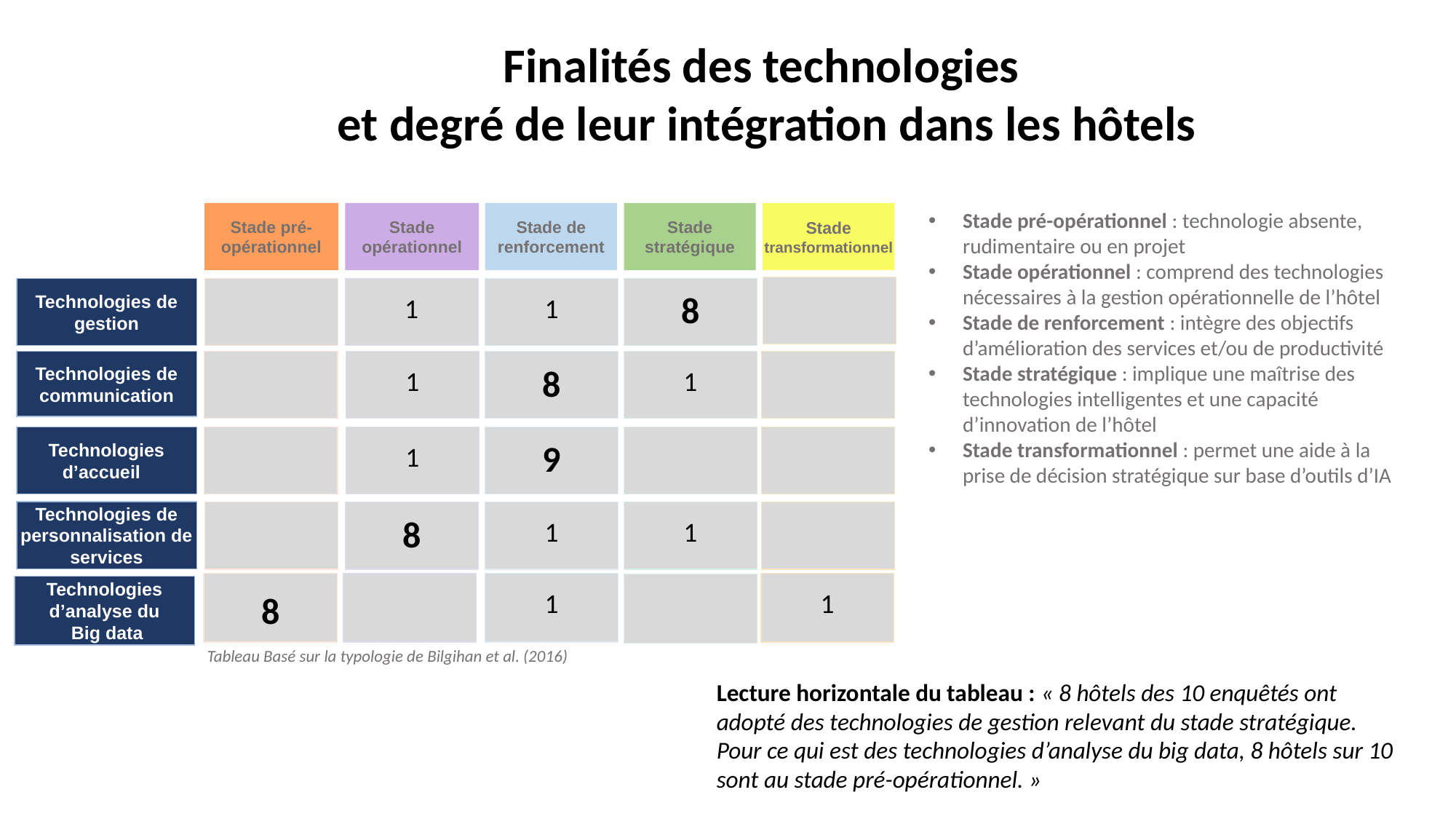

Finalités des technologies
et degré de leur intégration dans les hôtels
Stade pré-opérationnel : technologie absente, rudimentaire ou en projet
Stade opérationnel : comprend des technologies nécessaires à la gestion opérationnelle de l’hôtel
Stade de renforcement : intègre des objectifs d’amélioration des services et/ou de productivité
Stade stratégique : implique une maîtrise des technologies intelligentes et une capacité d’innovation de l’hôtel
Stade transformationnel : permet une aide à la prise de décision stratégique sur base d’outils d’IA
Stade pré-opérationnel
Stade opérationnel
Stade de renforcement
Stade stratégique
Stade transformationnel

Technologies de gestion

1

1

8
Technologies de communication

1

8

1

Technologies d’accueil

1

9

Technologies de personnalisation de services

8

1

1

8

1

1

Technologies d’analyse du
 Big data
Tableau Basé sur la typologie de Bilgihan et al. (2016)
Lecture horizontale du tableau : « 8 hôtels des 10 enquêtés ont adopté des technologies de gestion relevant du stade stratégique. Pour ce qui est des technologies d’analyse du big data, 8 hôtels sur 10 sont au stade pré-opérationnel. »